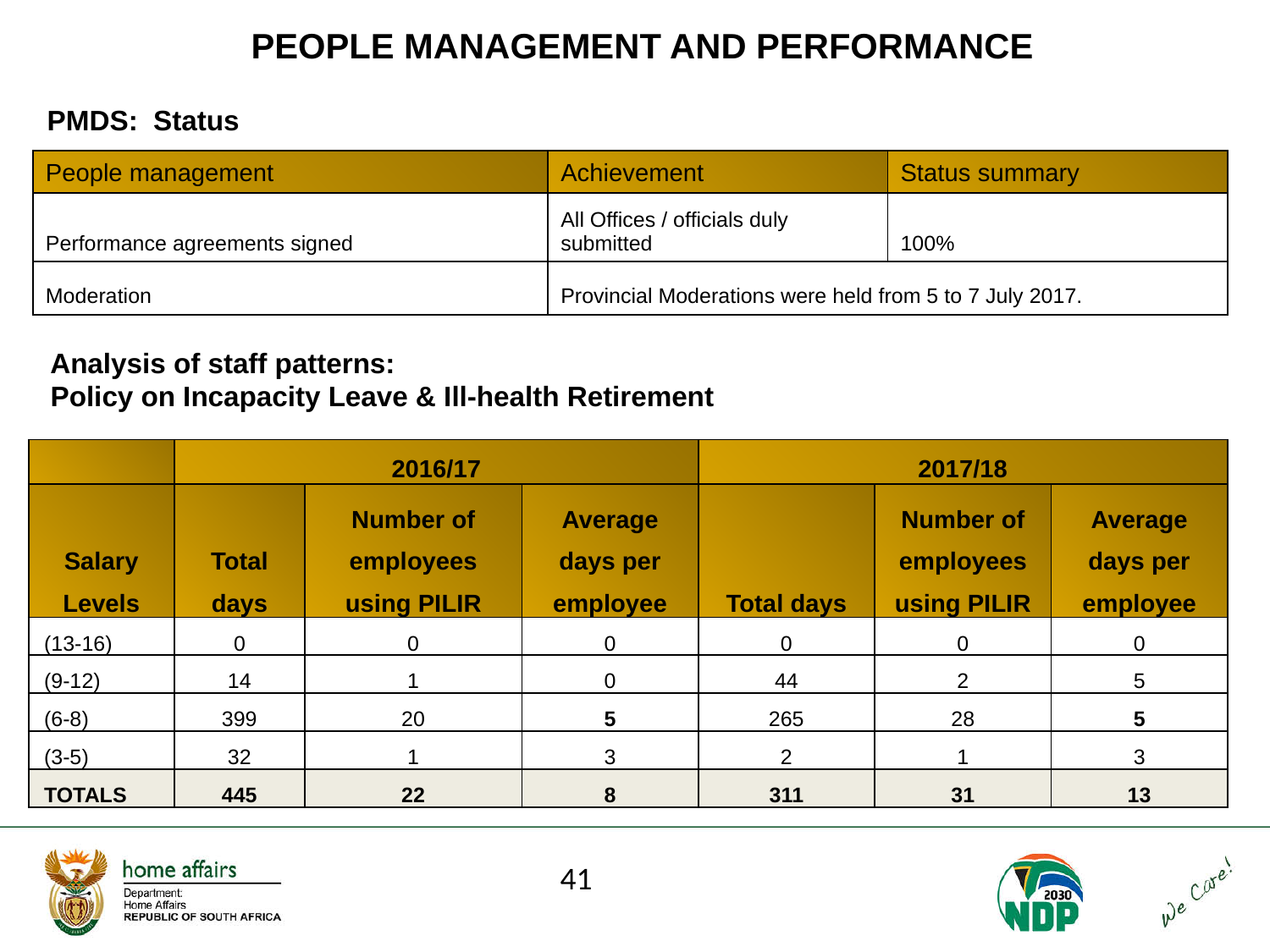

PEOPLE MANAGEMENT AND PERFORMANCE
PMDS:  Status
| People management | Achievement | Status summary |
| --- | --- | --- |
| Performance agreements signed | All Offices / officials duly submitted | 100% |
| Moderation | Provincial Moderations were held from 5 to 7 July 2017. |  |
Analysis of staff patterns:
Policy on Incapacity Leave & Ill-health Retirement
|  | 2016/17 |  |  | 2017/18 |  |  |
| --- | --- | --- | --- | --- | --- | --- |
| Salary Levels | Total days | Number of employees using PILIR | Average days per employee | Total days | Number of employees using PILIR | Average days per employee |
| (13-16) | 0 | 0 | 0 | 0 | 0 | 0 |
| (9-12) | 14 | 1 | 0 | 44 | 2 | 5 |
| (6-8) | 399 | 20 | 5 | 265 | 28 | 5 |
| (3-5) | 32 | 1 | 3 | 2 | 1 | 3 |
| TOTALS | 445 | 22 | 8 | 311 | 31 | 13 |
41